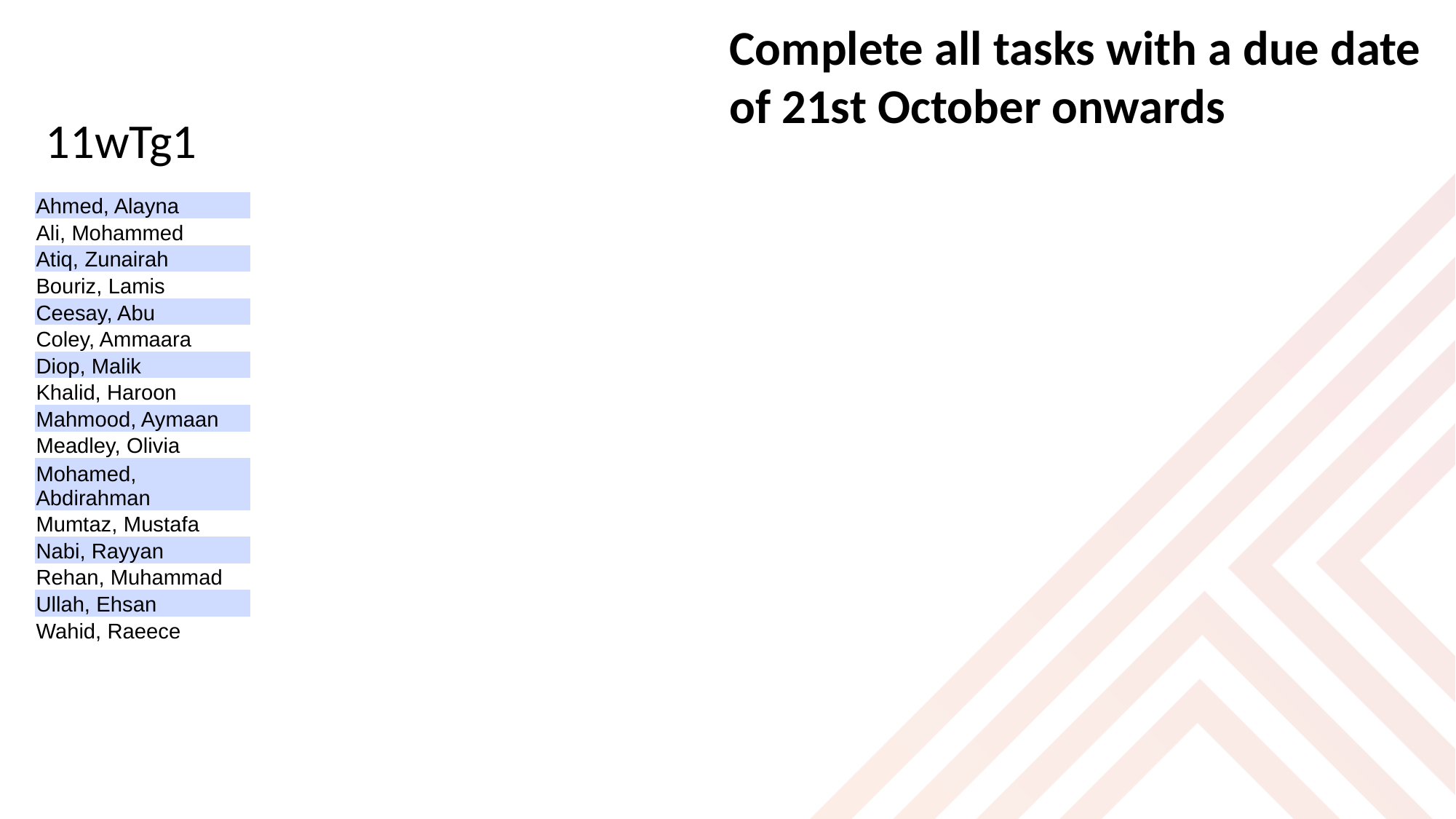

Complete all tasks with a due date of 21st October onwards
11wTg1
| Ahmed, Alayna |
| --- |
| Ali, Mohammed |
| Atiq, Zunairah |
| Bouriz, Lamis |
| Ceesay, Abu |
| Coley, Ammaara |
| Diop, Malik |
| Khalid, Haroon |
| Mahmood, Aymaan |
| Meadley, Olivia |
| Mohamed, Abdirahman |
| Mumtaz, Mustafa |
| Nabi, Rayyan |
| Rehan, Muhammad |
| Ullah, Ehsan |
| Wahid, Raeece |